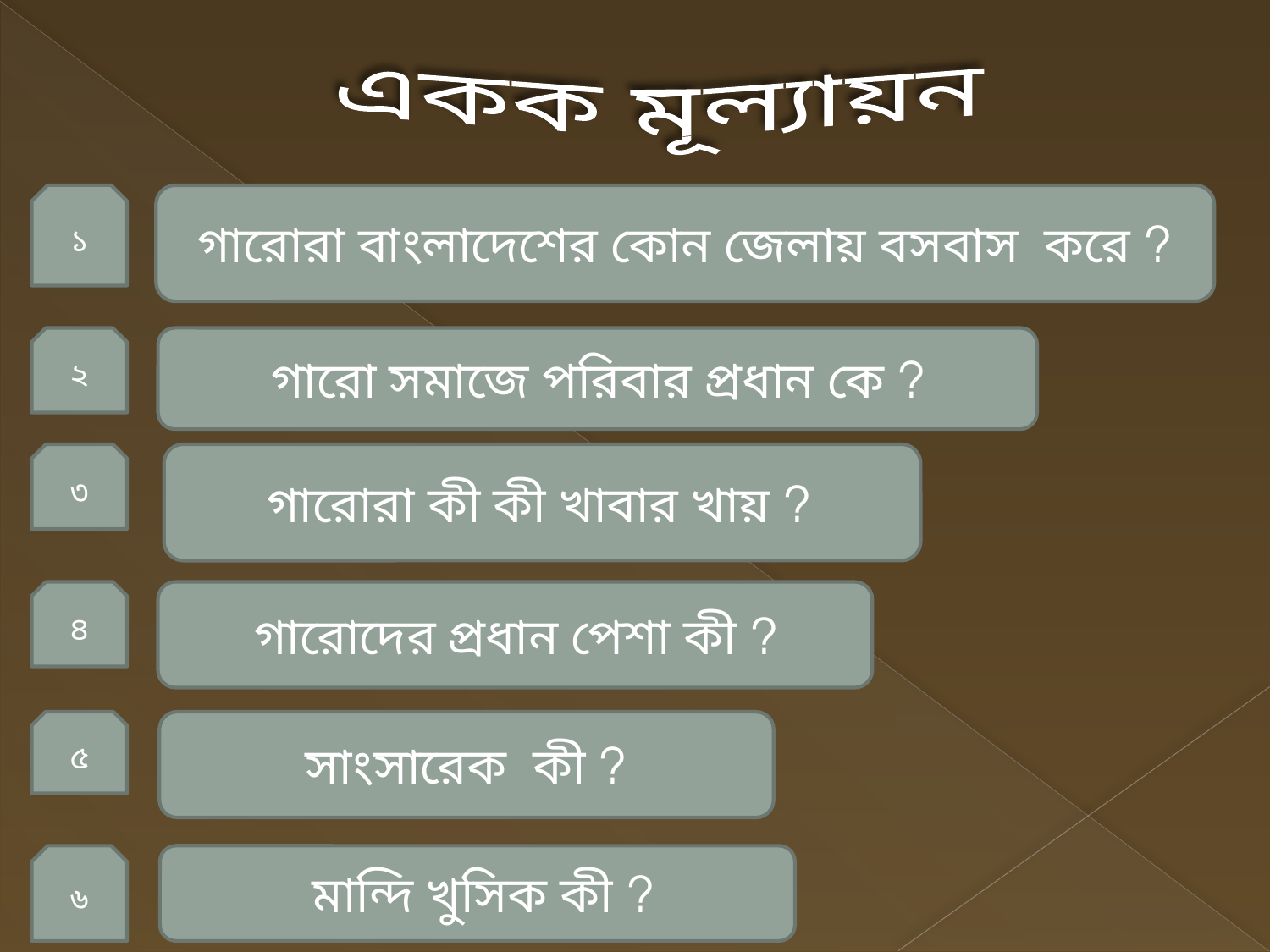

একক মূল্যায়ন
১
গারোরা বাংলাদেশের কোন জেলায় বসবাস  করে ?
২
  গারো সমাজে পরিবার প্রধান কে ?
৩
 গারোরা কী কী খাবার খায় ?
৪
  গারোদের প্রধান পেশা কী ?
৫
সাংসারেক  কী ?
৬
 মান্দি খুসিক কী ?